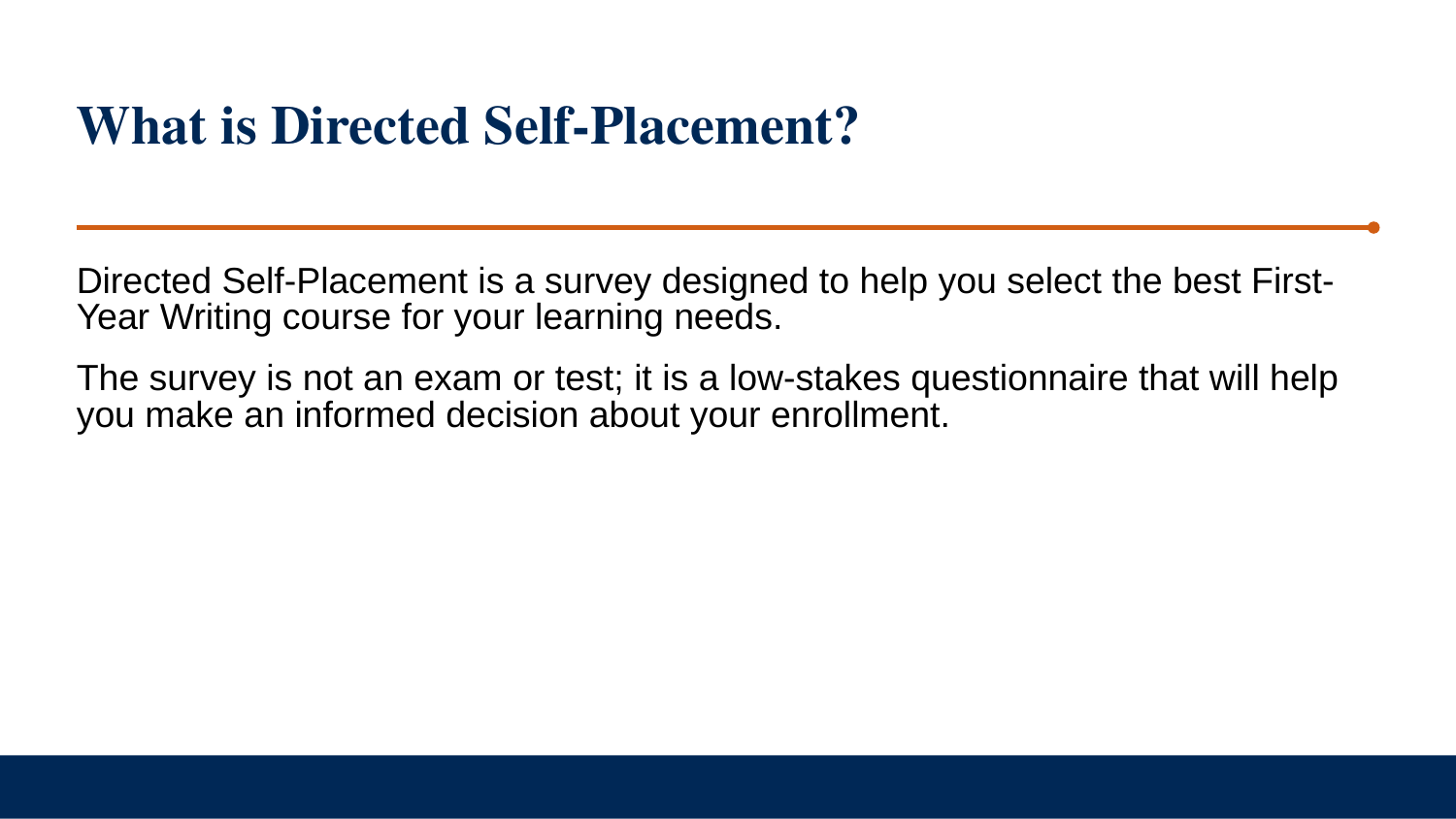

What is Directed Self-Placement?
Directed Self-Placement is a survey designed to help you select the best First-Year Writing course for your learning needs.
The survey is not an exam or test; it is a low-stakes questionnaire that will help you make an informed decision about your enrollment.